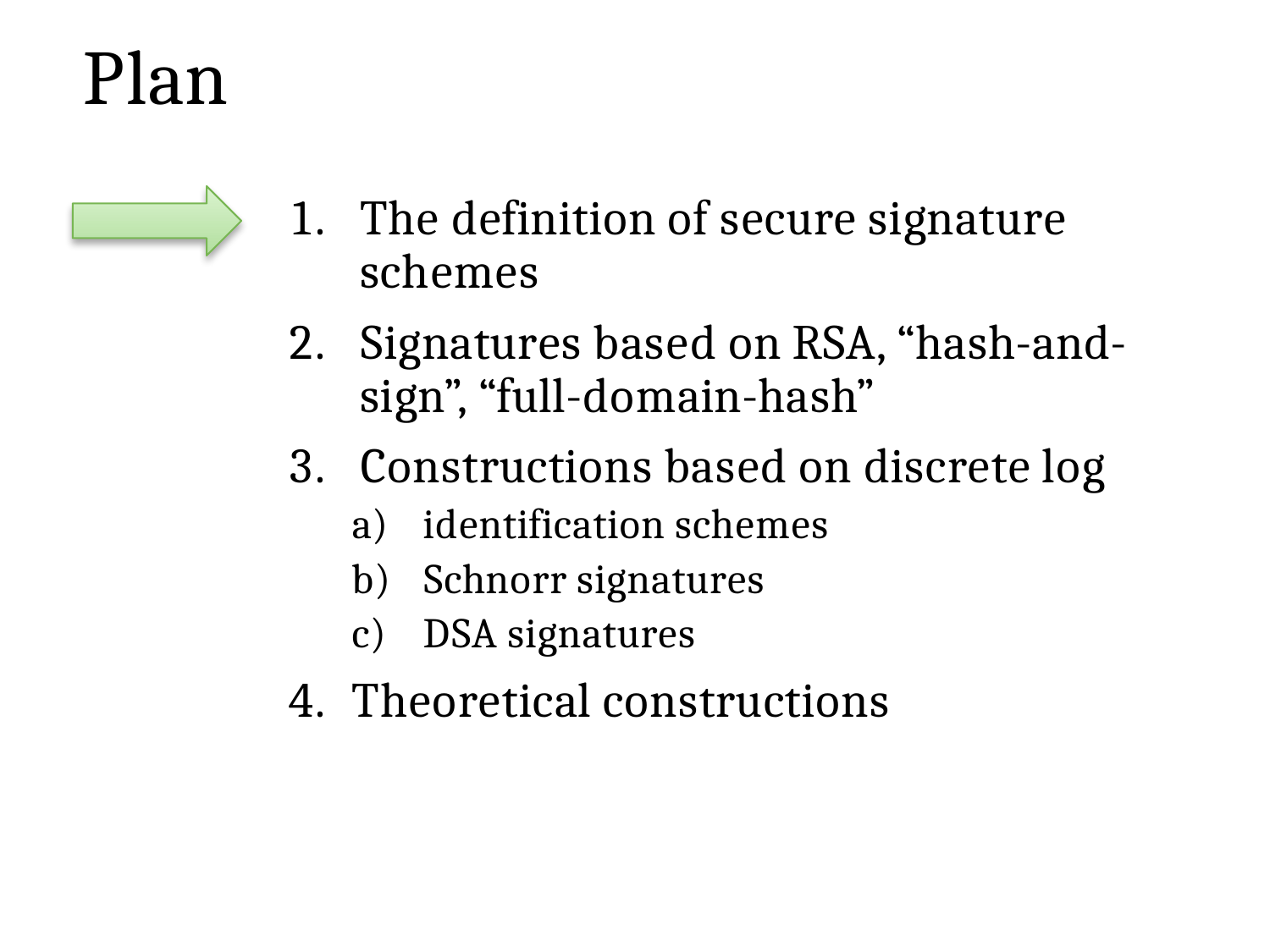

# Plan

The definition of secure signature schemes
Signatures based on RSA, “hash-and-sign”, “full-domain-hash”
Constructions based on discrete log
identification schemes
Schnorr signatures
DSA signatures
Theoretical constructions